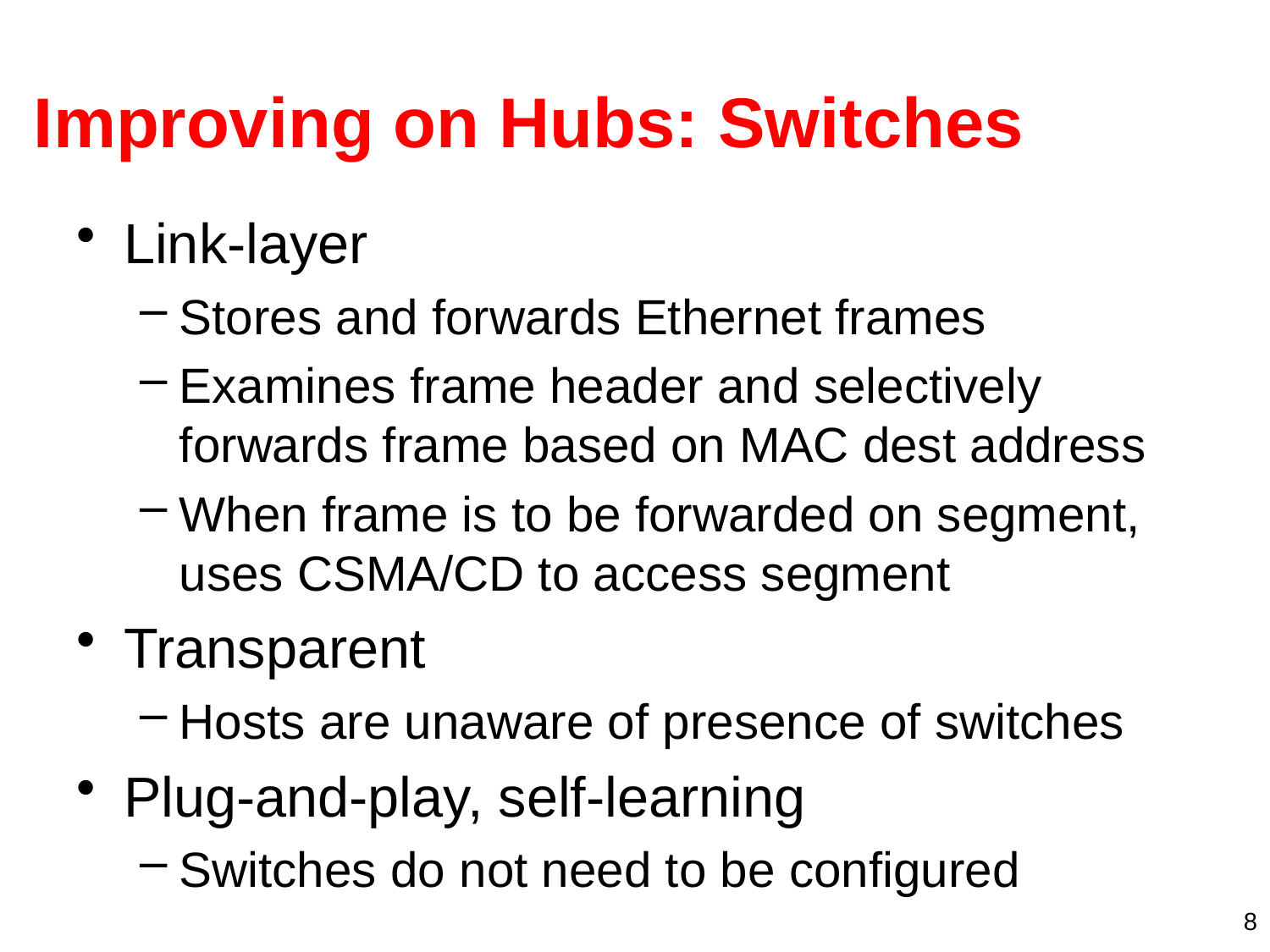

# Improving on Hubs: Switches
Link-layer
Stores and forwards Ethernet frames
Examines frame header and selectively forwards frame based on MAC dest address
When frame is to be forwarded on segment, uses CSMA/CD to access segment
Transparent
Hosts are unaware of presence of switches
Plug-and-play, self-learning
Switches do not need to be configured
8